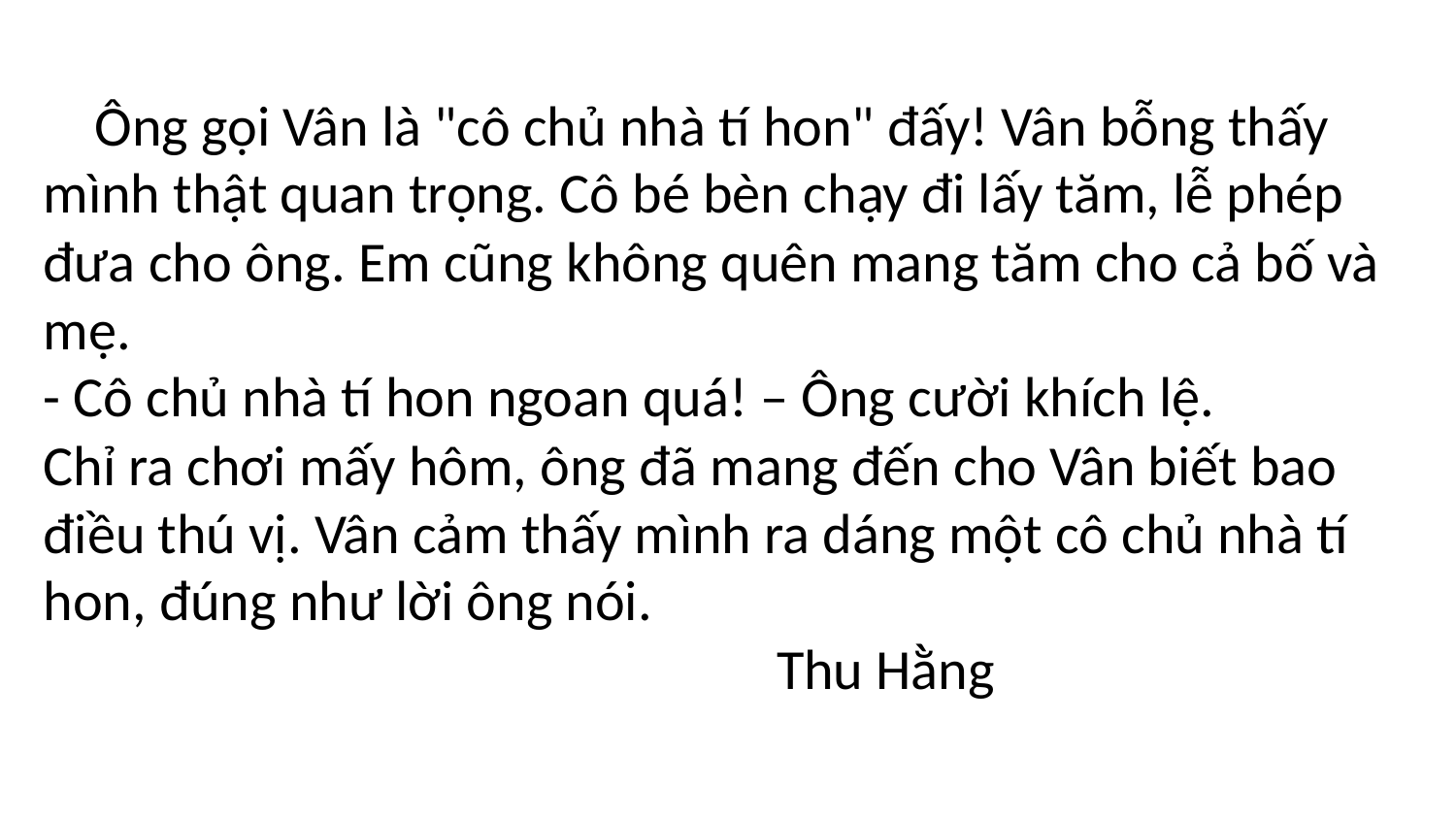

Ông gọi Vân là "cô chủ nhà tí hon" đấy! Vân bỗng thấy mình thật quan trọng. Cô bé bèn chạy đi lấy tăm, lễ phép đưa cho ông. Em cũng không quên mang tăm cho cả bố và mẹ.
- Cô chủ nhà tí hon ngoan quá! – Ông cười khích lệ.
Chỉ ra chơi mấy hôm, ông đã mang đến cho Vân biết bao điều thú vị. Vân cảm thấy mình ra dáng một cô chủ nhà tí hon, đúng như lời ông nói.                                                                                                                     Thu Hằng
#